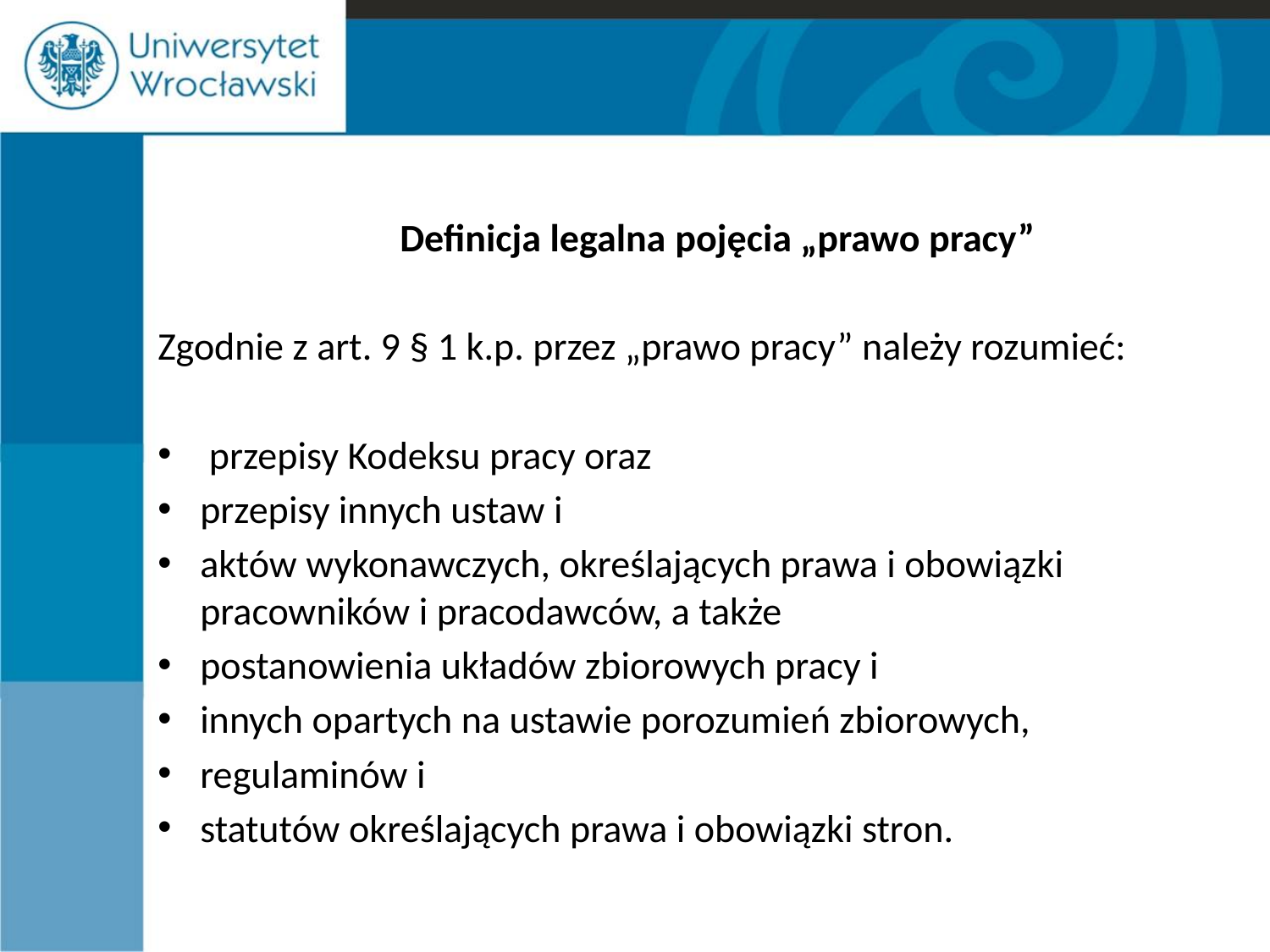

Definicja legalna pojęcia „prawo pracy”

Zgodnie z art. 9 § 1 k.p. przez „prawo pracy” należy rozumieć:

 przepisy Kodeksu pracy oraz
przepisy innych ustaw i
aktów wykonawczych, określających prawa i obowiązki pracowników i pracodawców, a także
postanowienia układów zbiorowych pracy i
innych opartych na ustawie porozumień zbiorowych,
regulaminów i
statutów określających prawa i obowiązki stron.